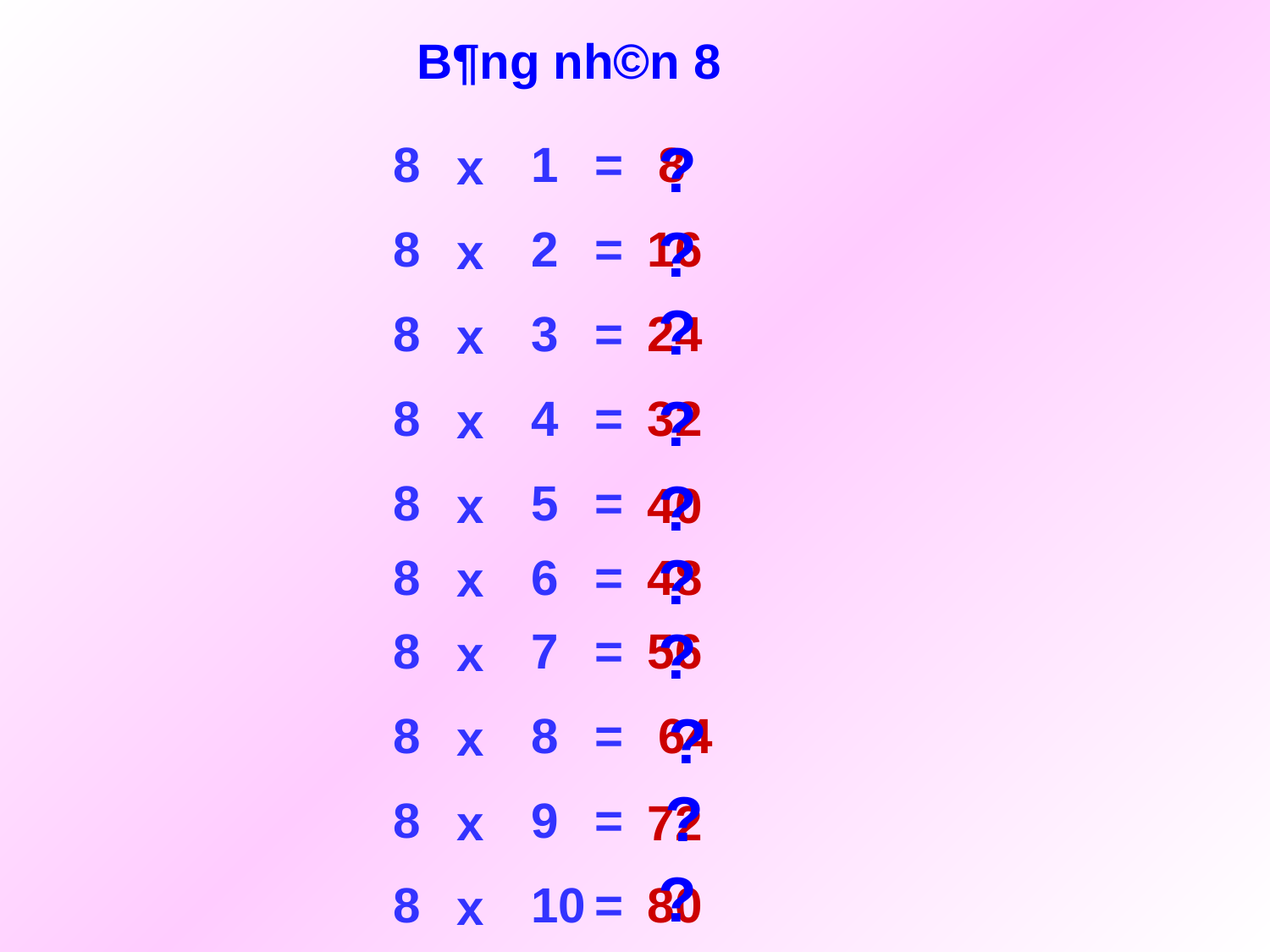

B¶ng nh©n 8
?
8
1
=
8
x
?
8
2
=
16
x
?
8
3
=
24
x
?
8
4
=
32
x
?
8
5
=
x
40
?
8
6
=
48
x
?
8
7
=
56
x
?
8
8
=
64
x
 ?
8
9
=
x
72
?
8
10
=
80
x